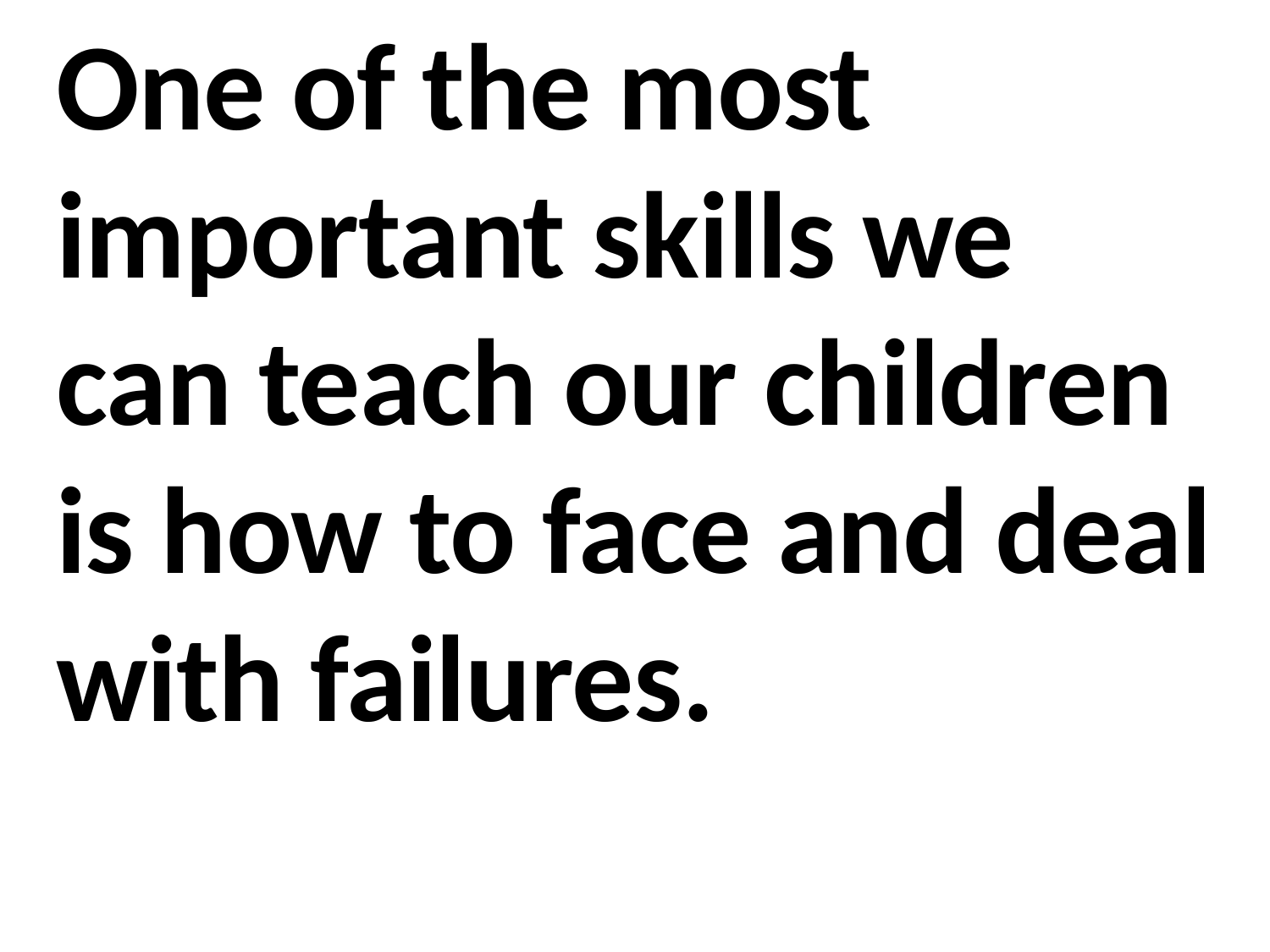

One of the most important skills we can teach our children is how to face and deal with failures.